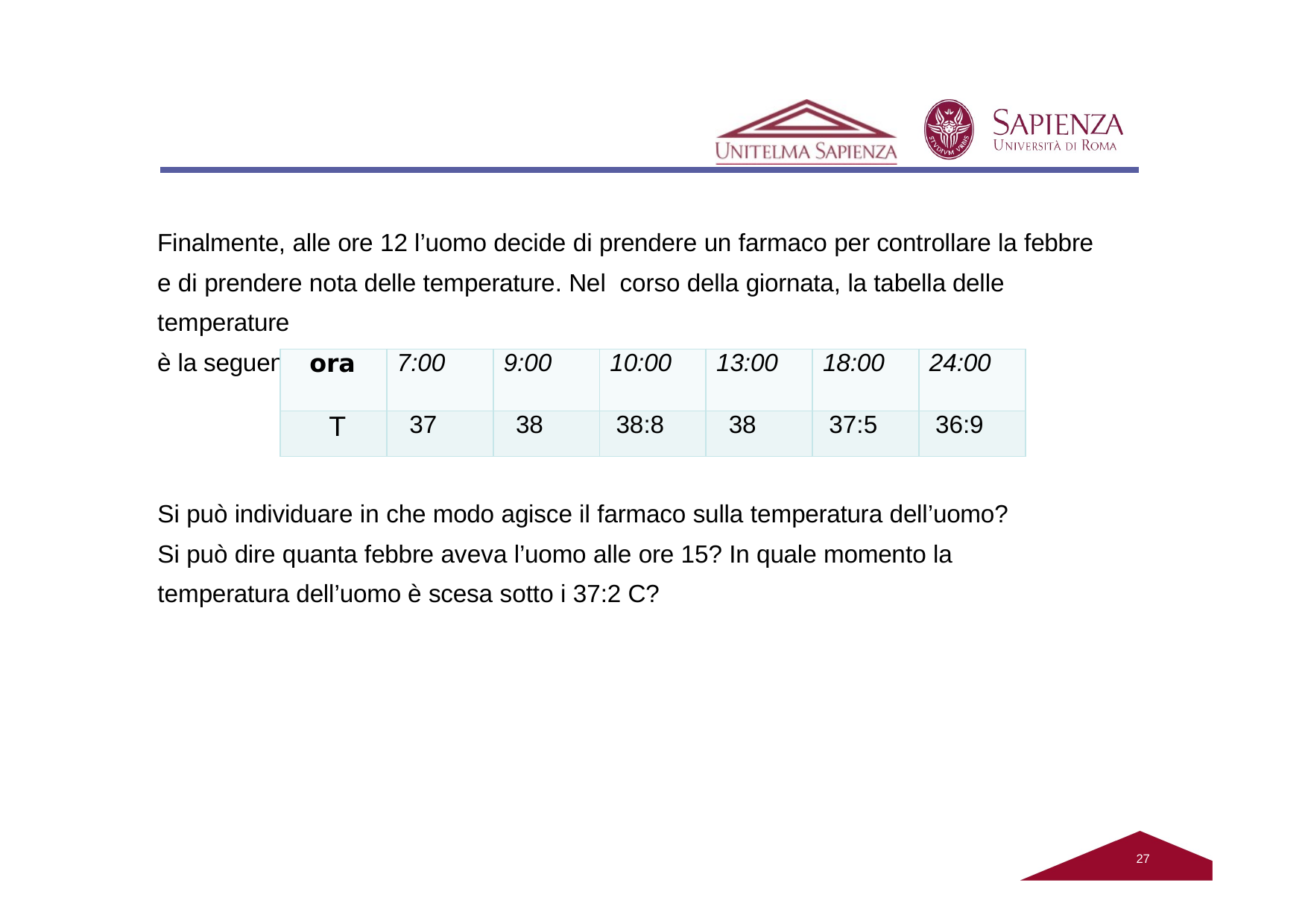

Finalmente, alle ore 12 l’uomo decide di prendere un farmaco per controllare la febbre e di prendere nota delle temperature. Nel  corso della giornata, la tabella delle temperature
è la seguente
| ora | 7:00 | 9:00 | 10:00 | 13:00 | 18:00 | 24:00 |
| --- | --- | --- | --- | --- | --- | --- |
| T | 37 | 38 | 38:8 | 38 | 37:5 | 36:9 |
Si può individuare in che modo agisce il farmaco sulla temperatura dell’uomo?
Si può dire quanta febbre aveva l’uomo alle ore 15? In quale momento la temperatura dell’uomo è scesa sotto i 37:2 C?
27